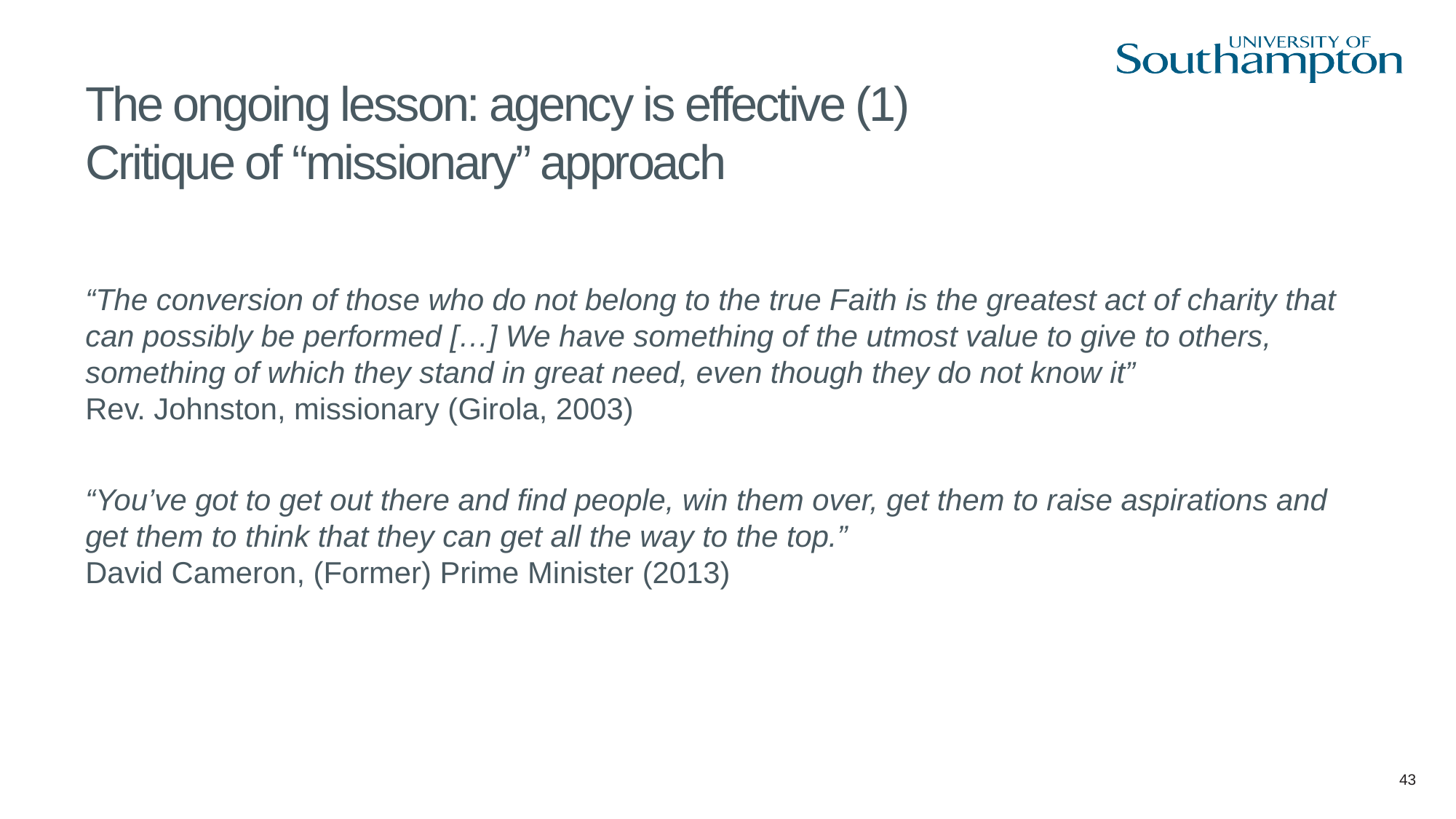

# The ongoing lesson: agency is effective (1) Critique of “missionary” approach

“The conversion of those who do not belong to the true Faith is the greatest act of charity that can possibly be performed […] We have something of the utmost value to give to others, something of which they stand in great need, even though they do not know it”
Rev. Johnston, missionary (Girola, 2003)
“You’ve got to get out there and find people, win them over, get them to raise aspirations and get them to think that they can get all the way to the top.”
David Cameron, (Former) Prime Minister (2013)